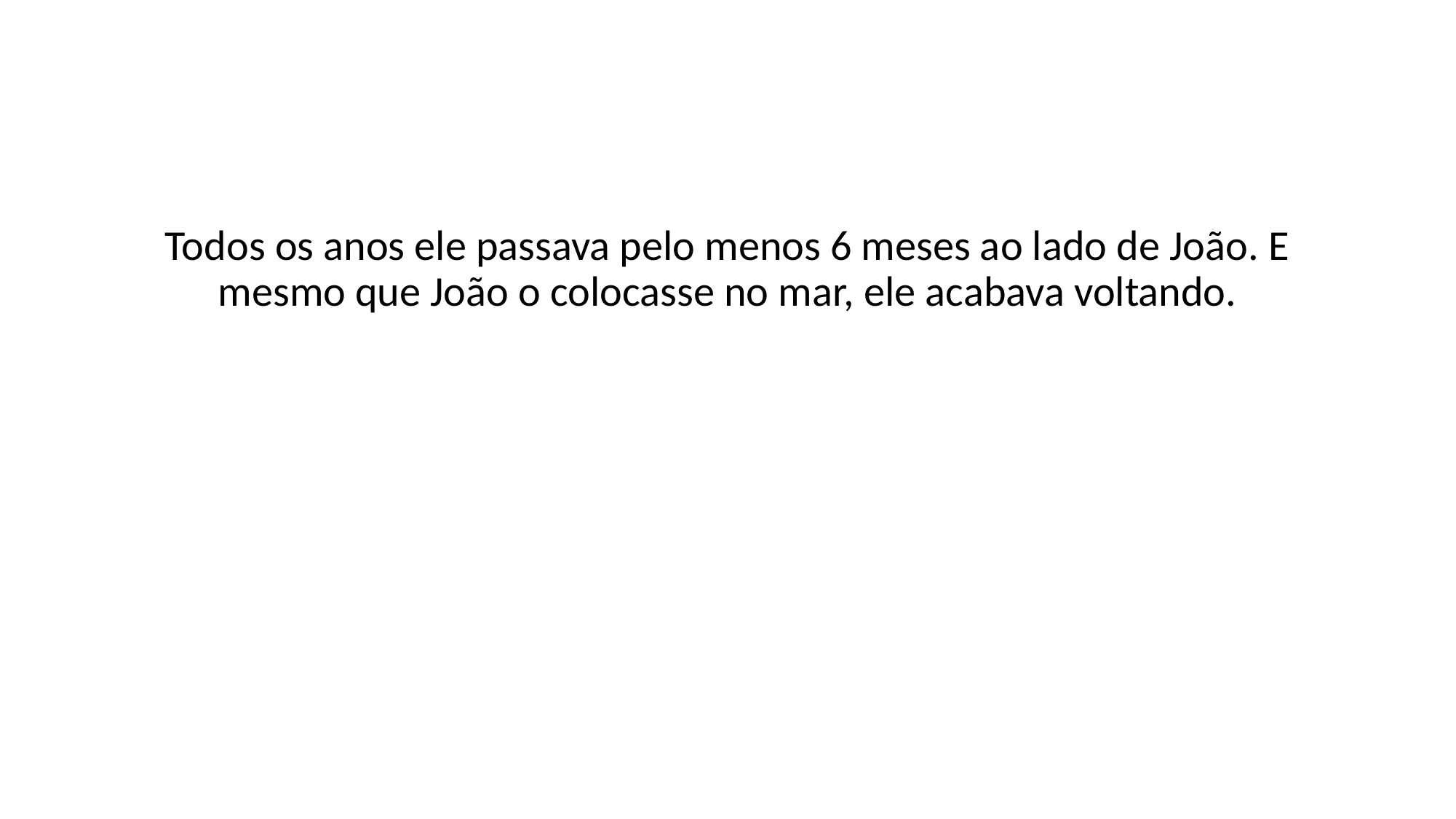

Todos os anos ele passava pelo menos 6 meses ao lado de João. E mesmo que João o colocasse no mar, ele acabava voltando.